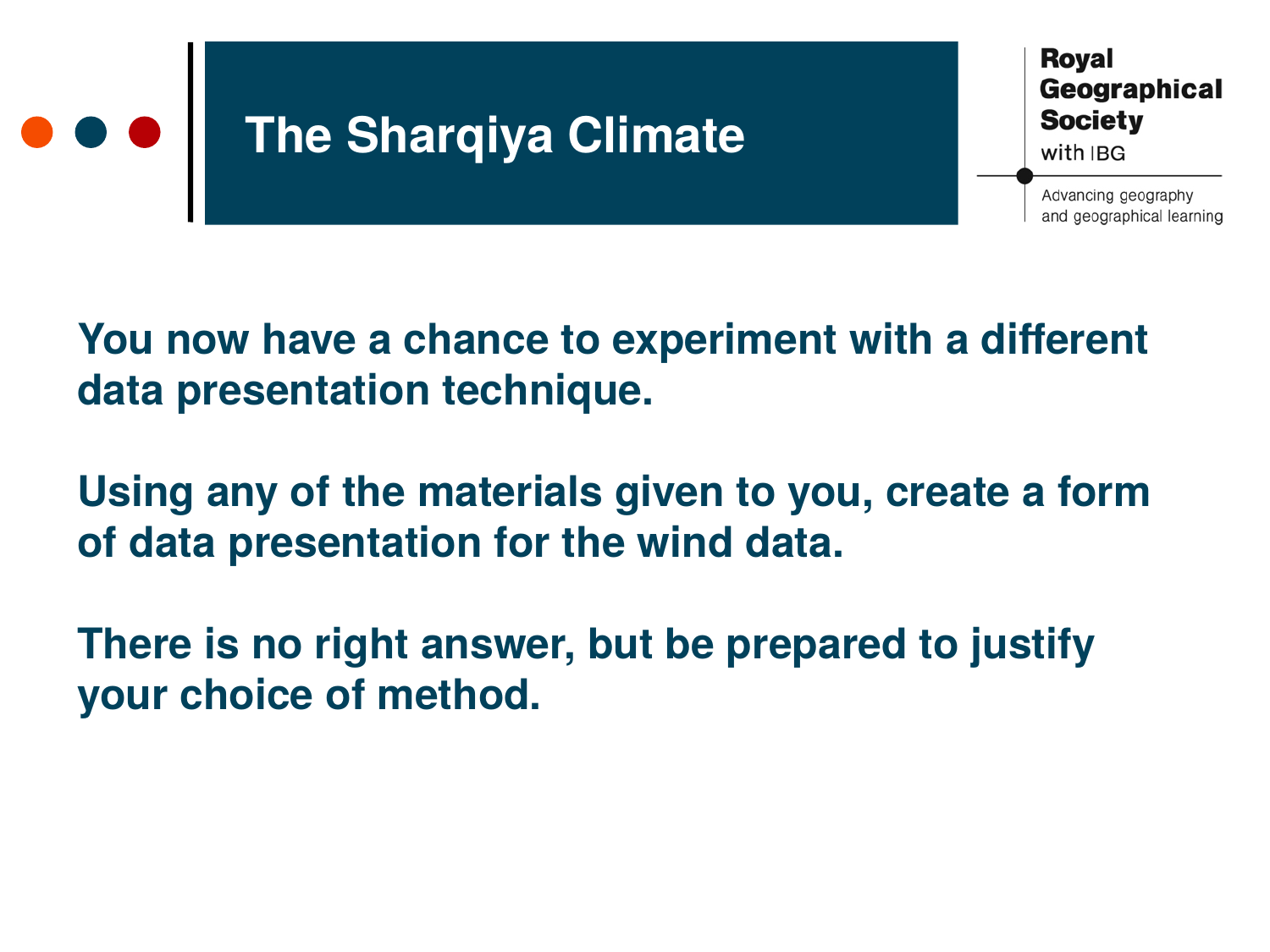

# The Sharqiya Climate
Soil
fertility
Defence
Drainage
You now have a chance to experiment with a different data presentation technique.

Using any of the materials given to you, create a form of data presentation for the wind data.

There is no right answer, but be prepared to justify your choice of method.
Building materials
Bridging point